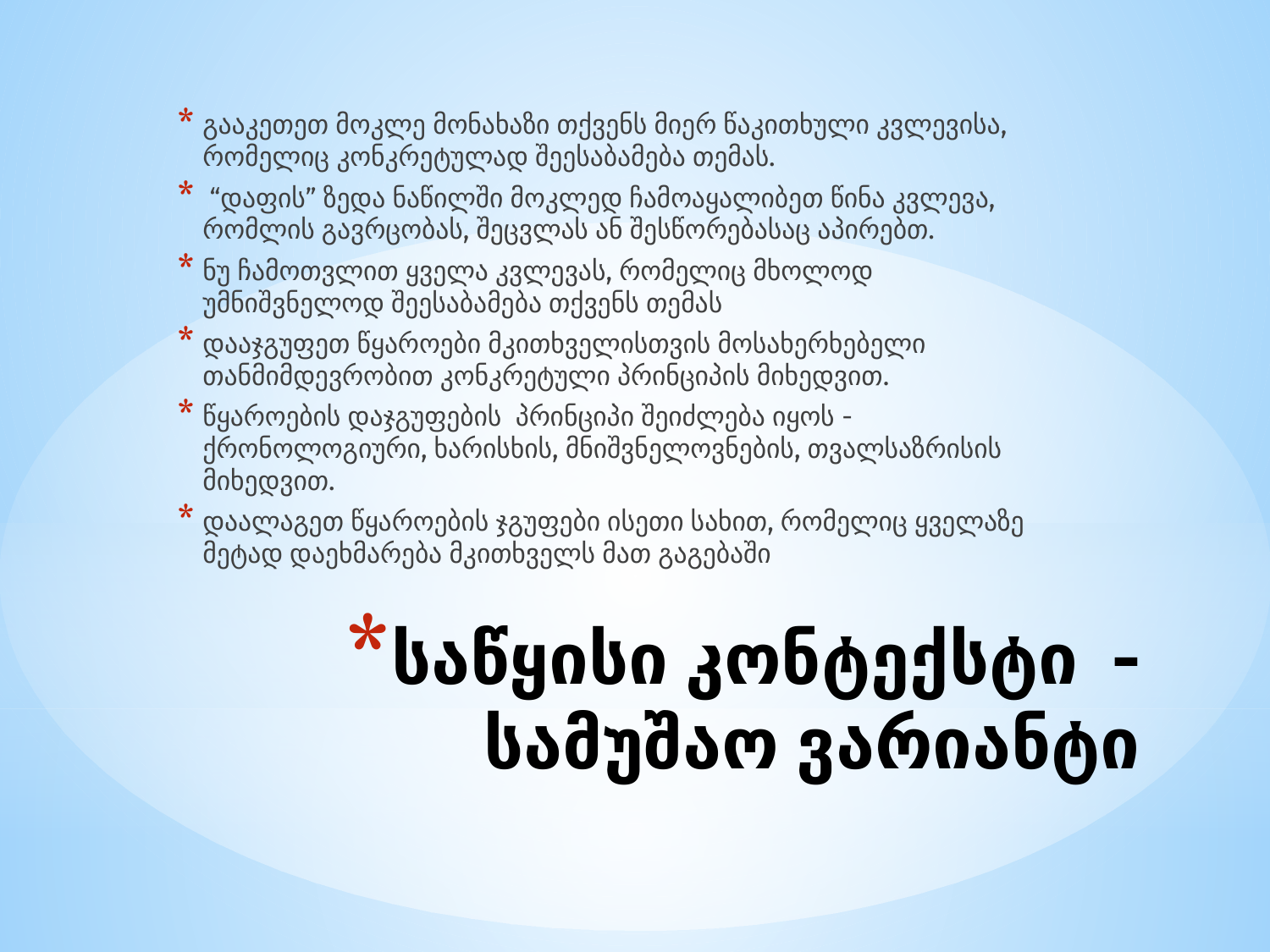

გააკეთეთ მოკლე მონახაზი თქვენს მიერ წაკითხული კვლევისა, რომელიც კონკრეტულად შეესაბამება თემას.
 “დაფის” ზედა ნაწილში მოკლედ ჩამოაყალიბეთ წინა კვლევა, რომლის გავრცობას, შეცვლას ან შესწორებასაც აპირებთ.
ნუ ჩამოთვლით ყველა კვლევას, რომელიც მხოლოდ უმნიშვნელოდ შეესაბამება თქვენს თემას
დააჯგუფეთ წყაროები მკითხველისთვის მოსახერხებელი თანმიმდევრობით კონკრეტული პრინციპის მიხედვით.
წყაროების დაჯგუფების  პრინციპი შეიძლება იყოს - ქრონოლოგიური, ხარისხის, მნიშვნელოვნების, თვალსაზრისის  მიხედვით.
დაალაგეთ წყაროების ჯგუფები ისეთი სახით, რომელიც ყველაზე მეტად დაეხმარება მკითხველს მათ გაგებაში
# საწყისი კონტექსტი  - სამუშაო ვარიანტი